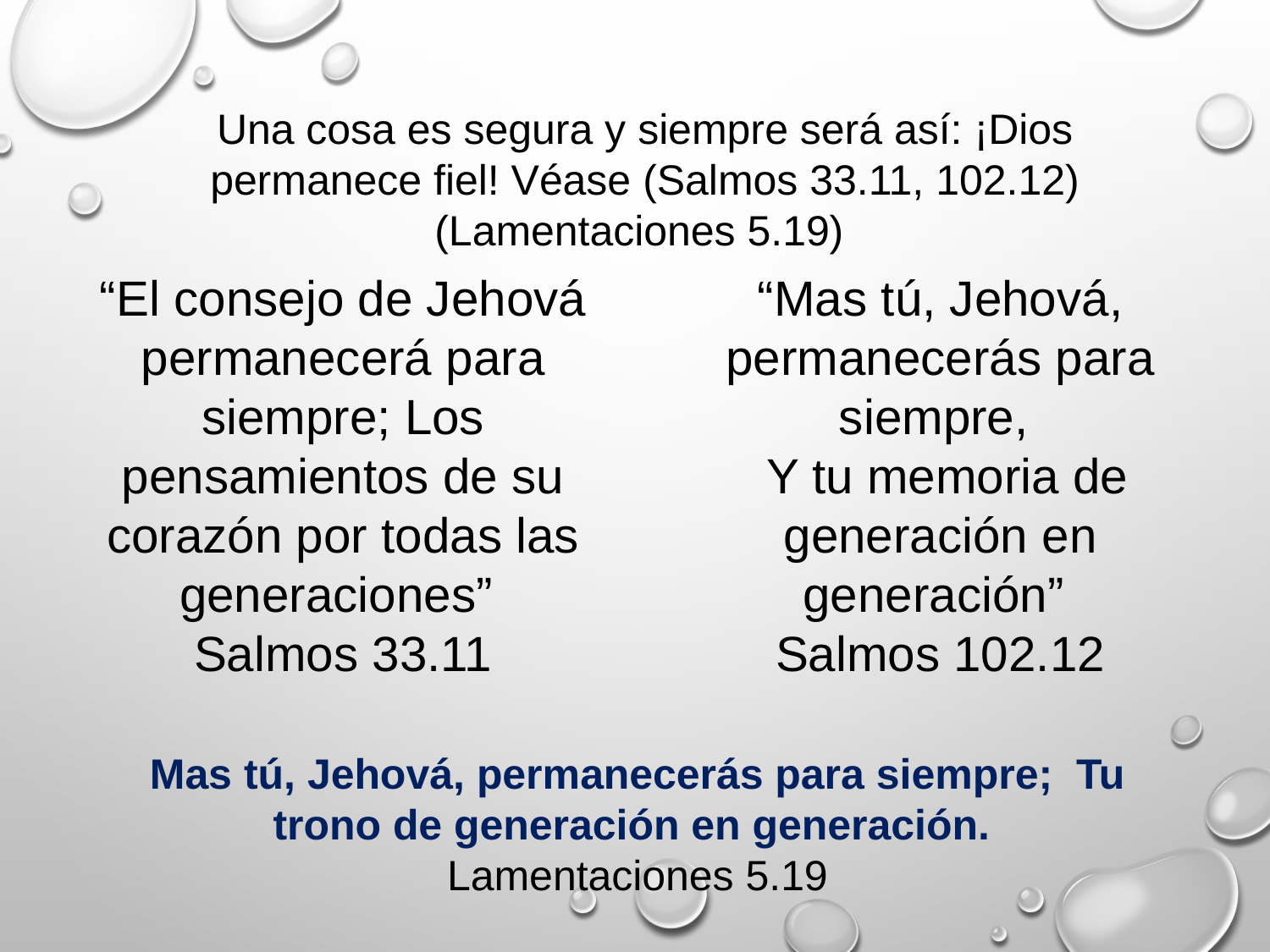

Una cosa es segura y siempre será así: ¡Dios permanece fiel! Véase (Salmos 33.11, 102.12) (Lamentaciones 5.19)
“El consejo de Jehová permanecerá para siempre; Los pensamientos de su corazón por todas las generaciones”
Salmos 33.11
“Mas tú, Jehová, permanecerás para siempre,
 Y tu memoria de generación en generación”
Salmos 102.12
Mas tú, Jehová, permanecerás para siempre;  Tu trono de generación en generación.
Lamentaciones 5.19